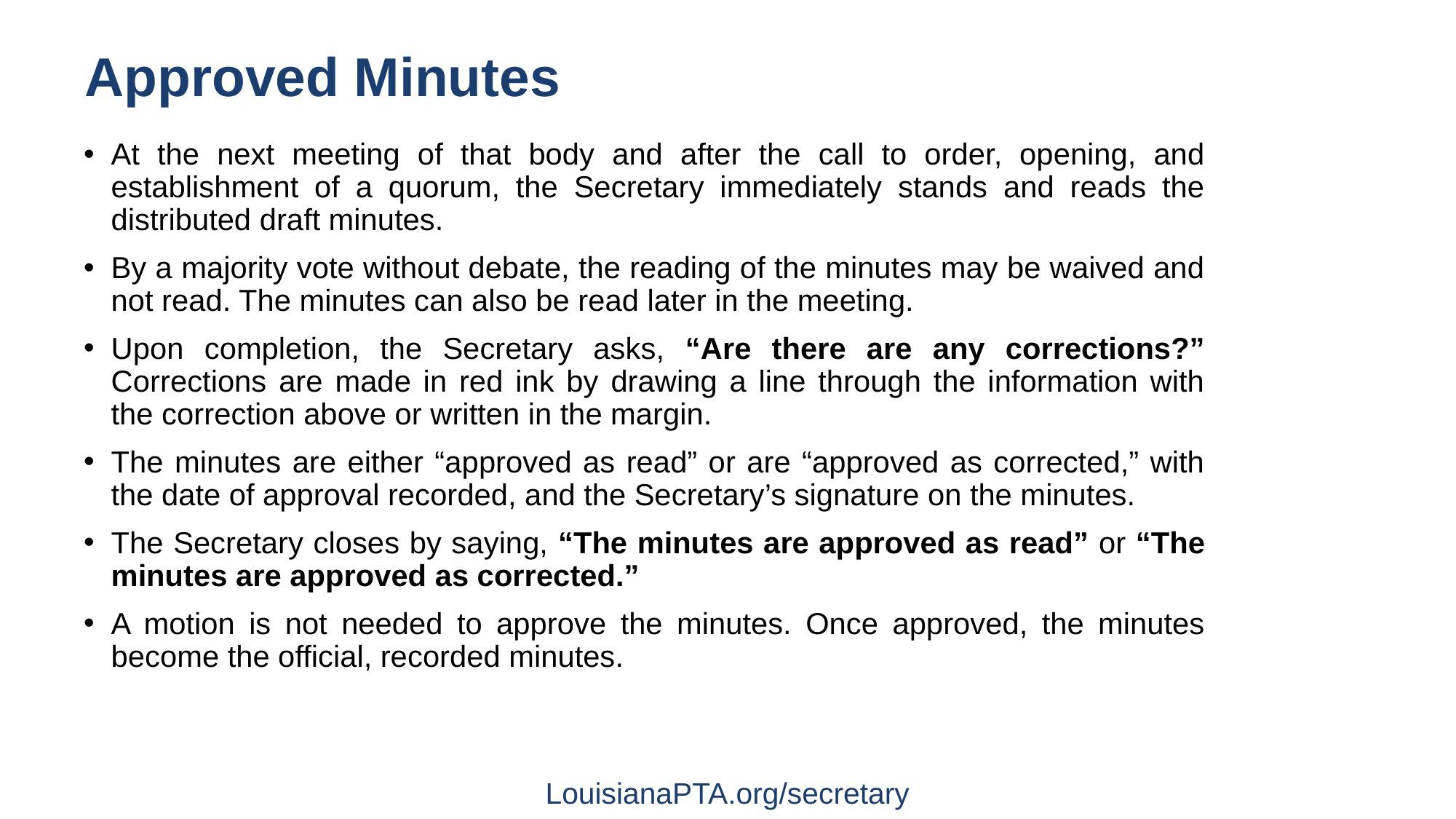

# Approved Minutes
At the next meeting of that body and after the call to order, opening, and establishment of a quorum, the Secretary immediately stands and reads the distributed draft minutes.
By a majority vote without debate, the reading of the minutes may be waived and not read. The minutes can also be read later in the meeting.
Upon completion, the Secretary asks, “Are there are any corrections?” Corrections are made in red ink by drawing a line through the information with the correction above or written in the margin.
The minutes are either “approved as read” or are “approved as corrected,” with the date of approval recorded, and the Secretary’s signature on the minutes.
The Secretary closes by saying, “The minutes are approved as read” or “The minutes are approved as corrected.”
A motion is not needed to approve the minutes. Once approved, the minutes become the official, recorded minutes.
LouisianaPTA.org/secretary